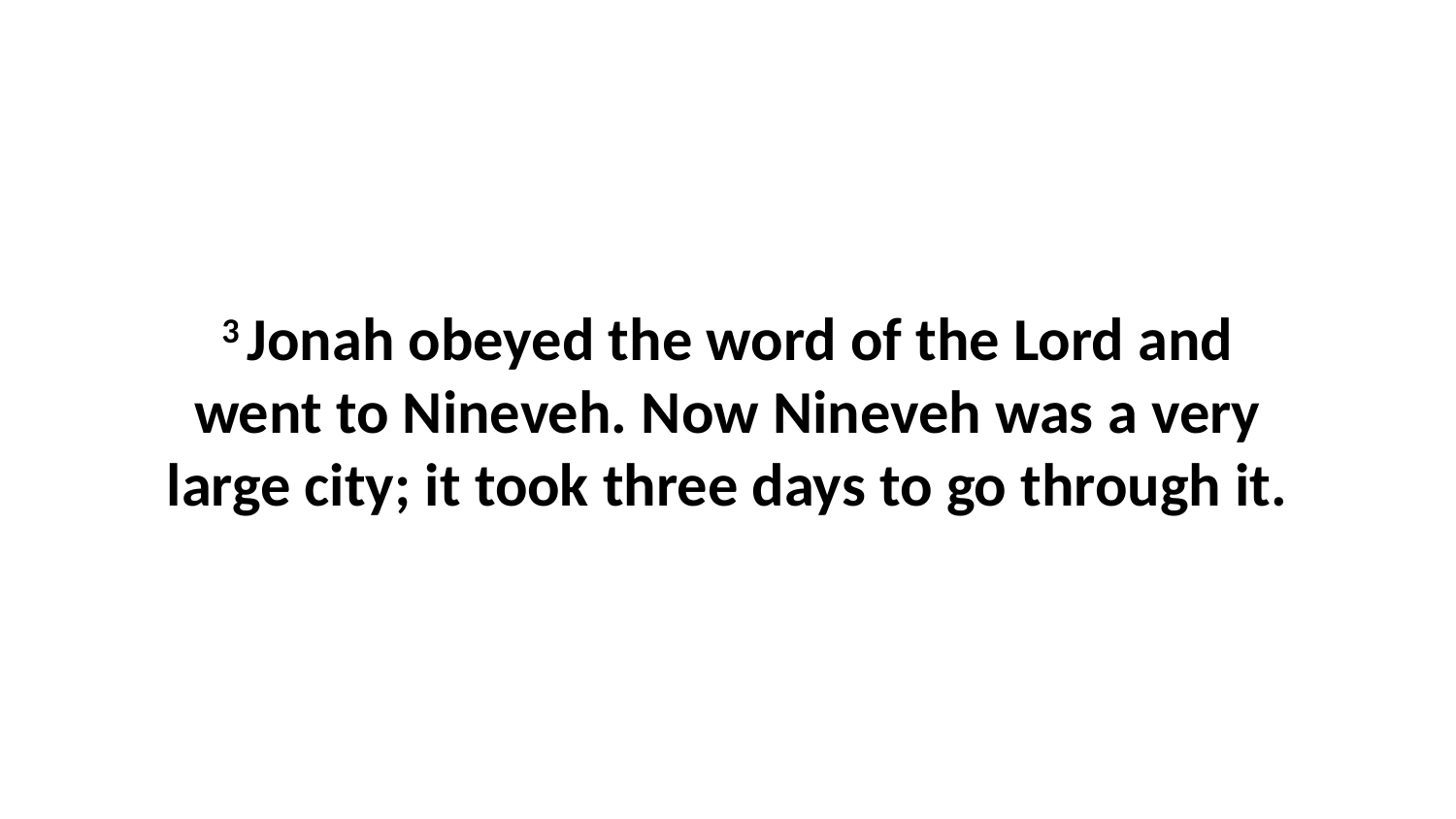

3 Jonah obeyed the word of the Lord and went to Nineveh. Now Nineveh was a very large city; it took three days to go through it.